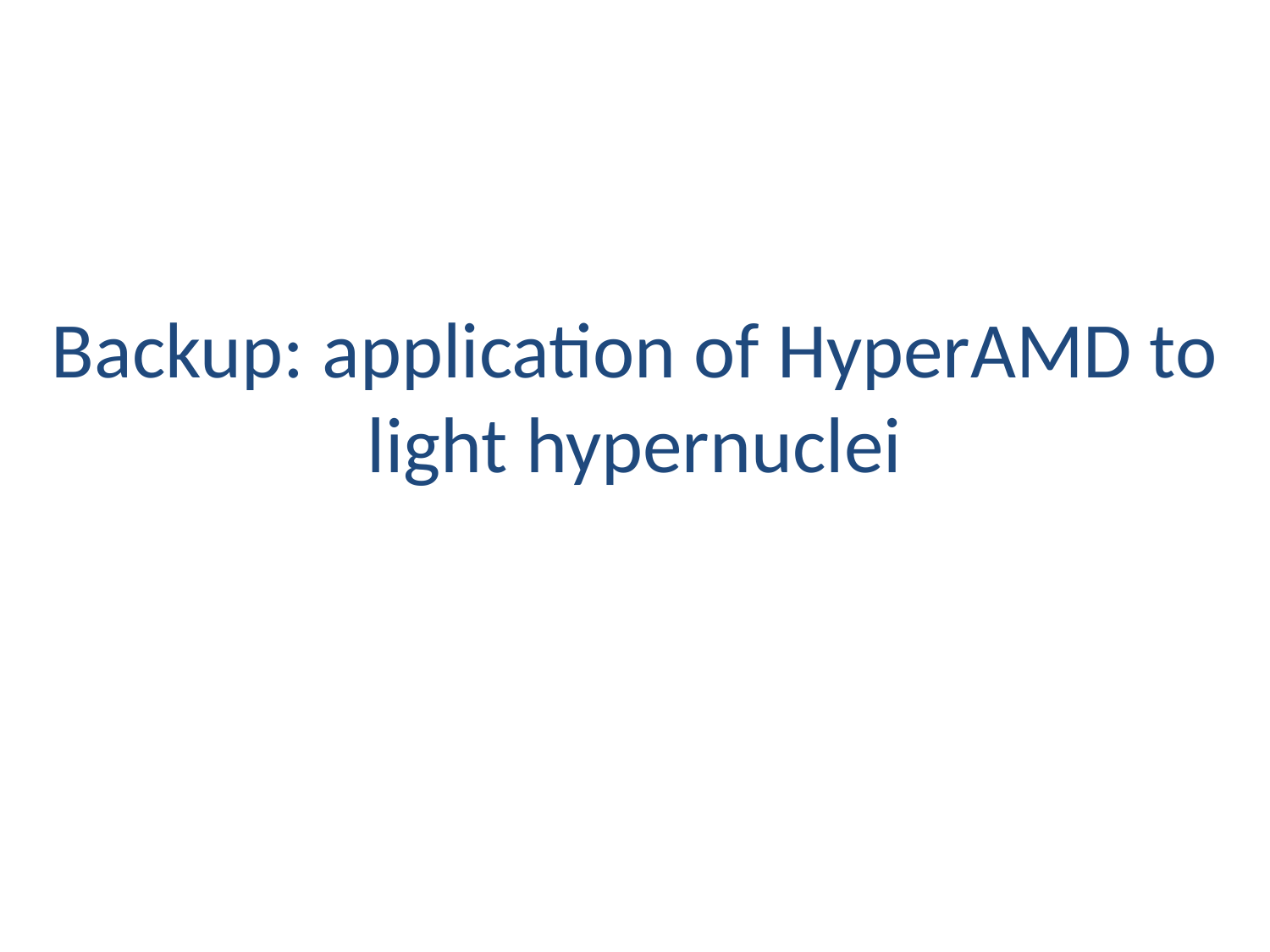

# Backup: application of HyperAMD to light hypernuclei